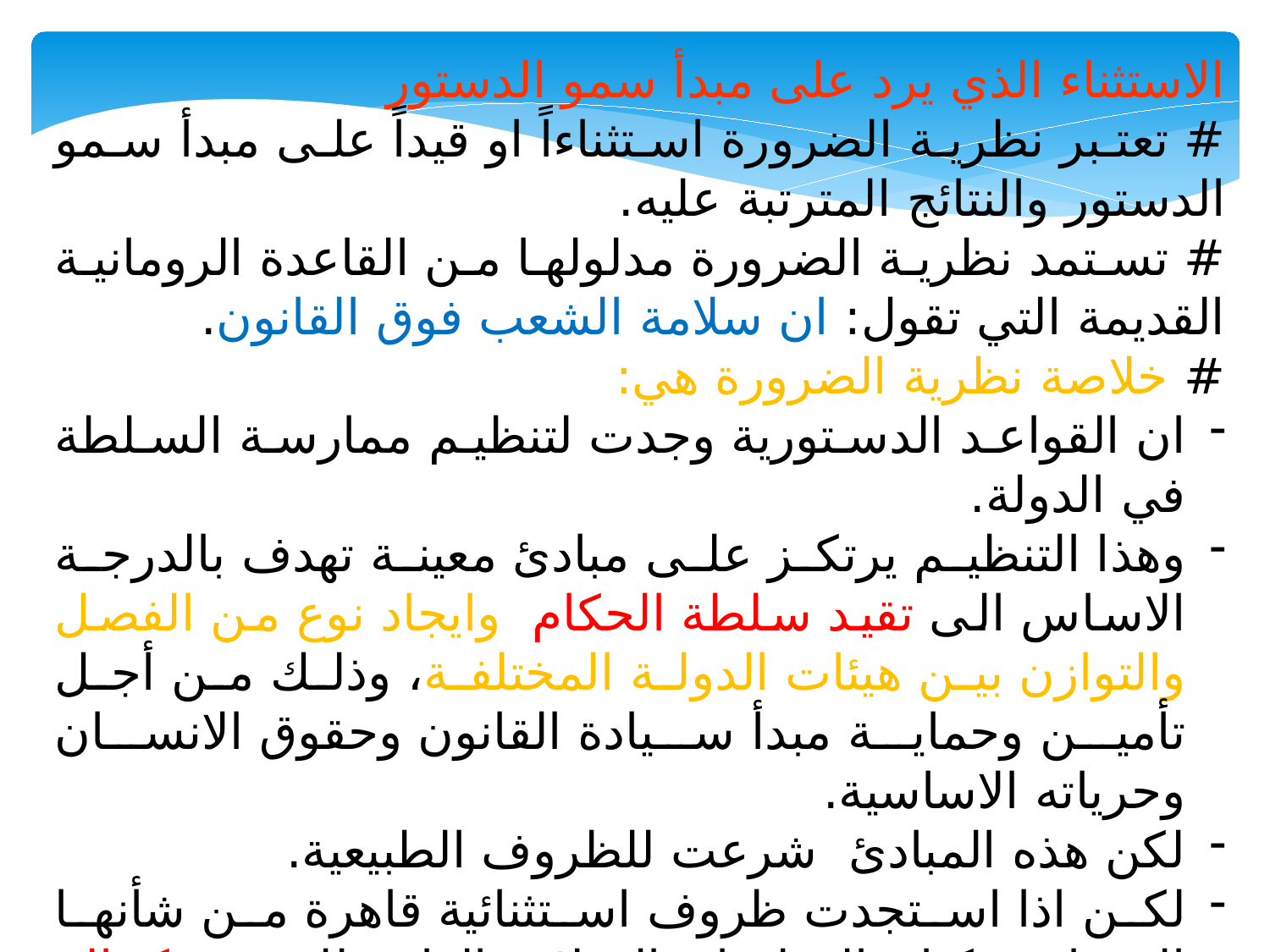

الاستثناء الذي يرد على مبدأ سمو الدستور
# تعتبر نظرية الضرورة استثناءاً او قيداً على مبدأ سمو الدستور والنتائج المترتبة عليه.
# تستمد نظرية الضرورة مدلولها من القاعدة الرومانية القديمة التي تقول: ان سلامة الشعب فوق القانون.
# خلاصة نظرية الضرورة هي:
ان القواعد الدستورية وجدت لتنظيم ممارسة السلطة في الدولة.
وهذا التنظيم يرتكز على مبادئ معينة تهدف بالدرجة الاساس الى تقيد سلطة الحكام  وايجاد نوع من الفصل والتوازن بين هيئات الدولة المختلفة، وذلك من أجل تأمين وحماية مبدأ سيادة القانون وحقوق الانسان وحرياته الاساسية.
لكن هذه المبادئ  شرعت للظروف الطبيعية.
لكن اذا استجدت ظروف استثنائية قاهرة من شأنها المساس بكيان الدولة او بالسلامة العامة للمجتمع كحالة الحرب والازمات الحادة من سياسية واقتصادية او حالة التمرد او العصيان لابد من مواجهتها باتخاذ تدابير استثنائية.